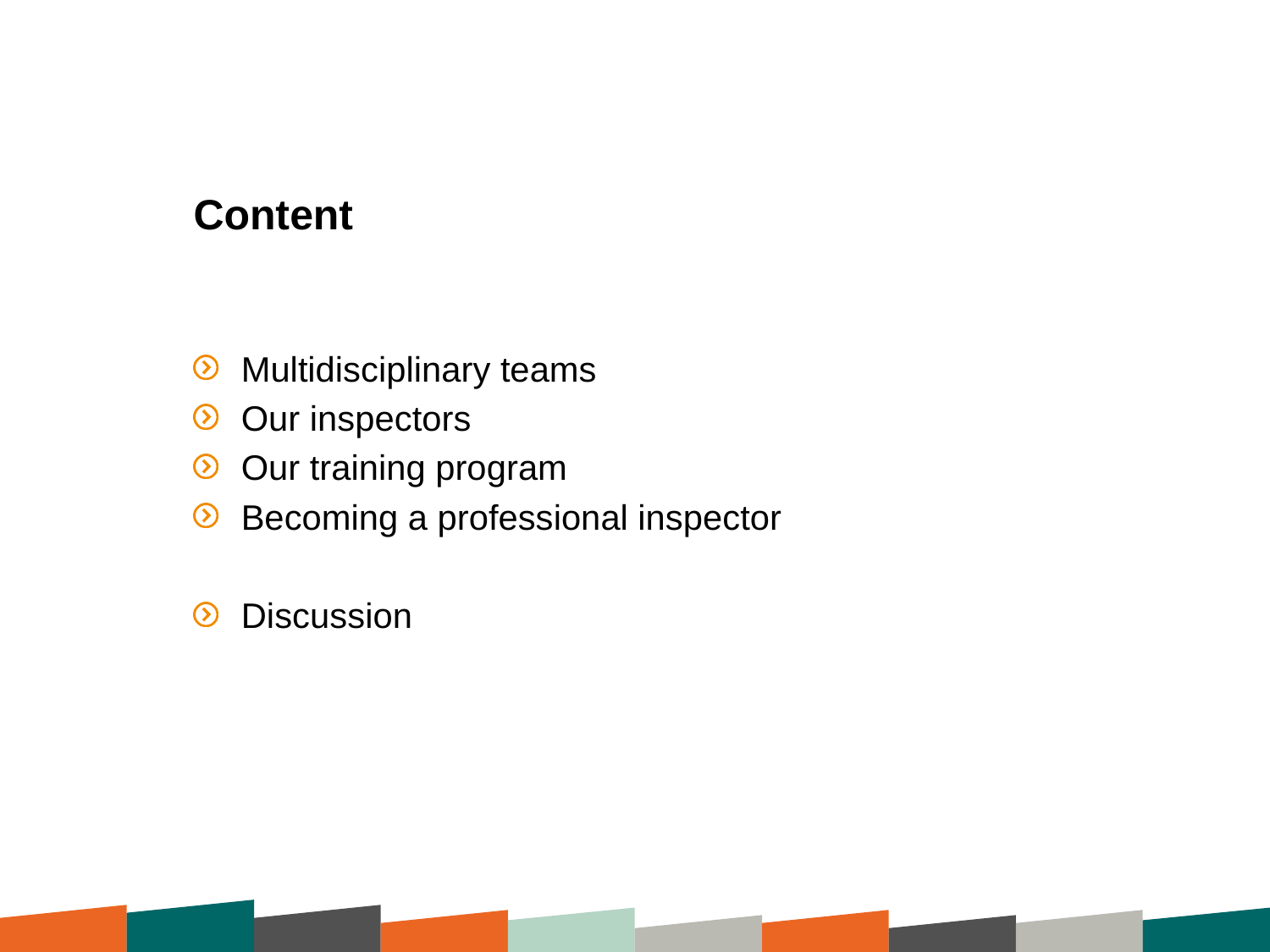

# Content
Multidisciplinary teams
Our inspectors
Our training program
Becoming a professional inspector

Discussion